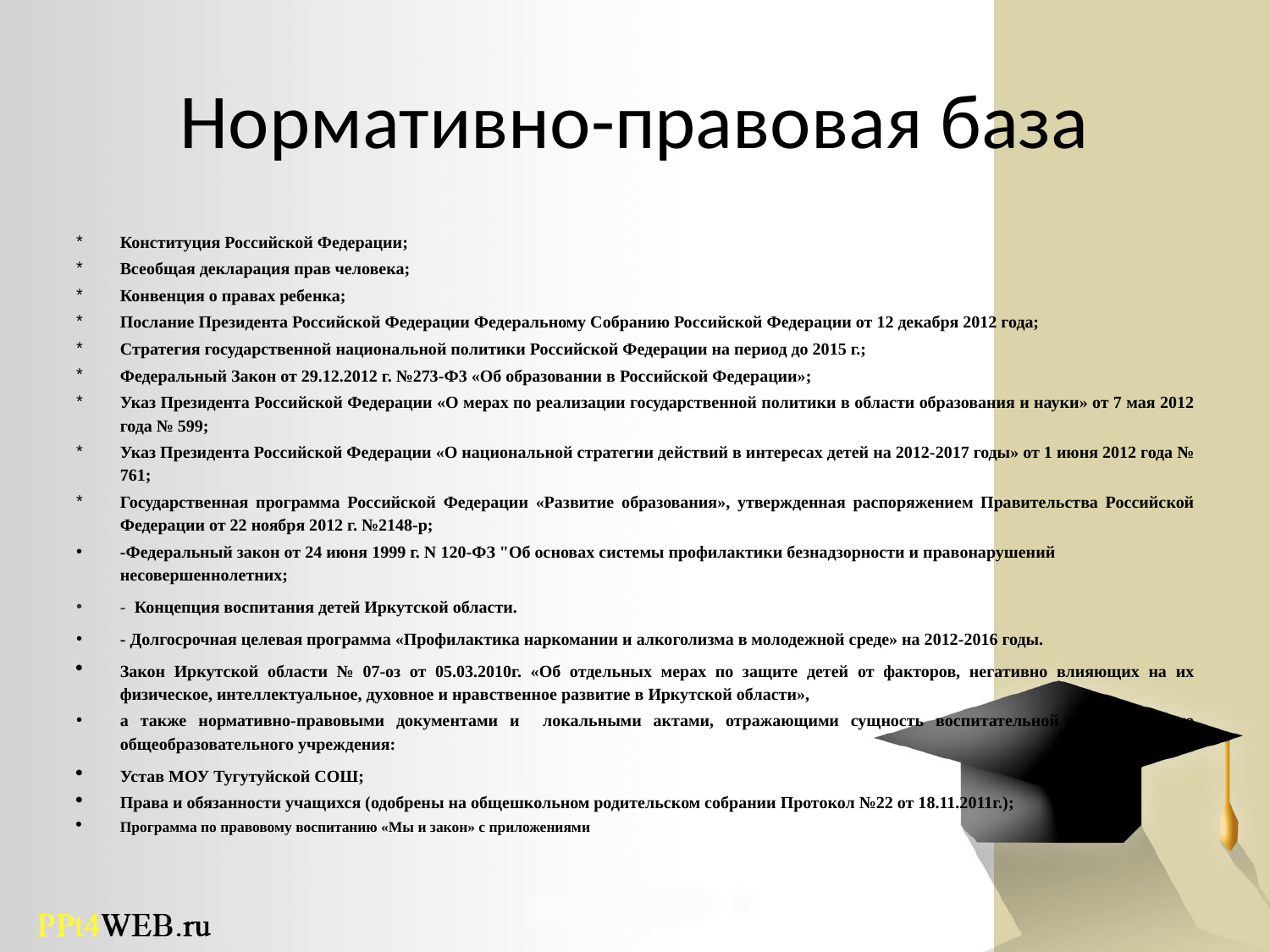

# Нормативно-правовая база
Конституция Российской Федерации;
Всеобщая декларация прав человека;
Конвенция о правах ребенка;
Послание Президента Российской Федерации Федеральному Собранию Российской Федерации от 12 декабря 2012 года;
Стратегия государственной национальной политики Российской Федерации на период до 2015 г.;
Федеральный Закон от 29.12.2012 г. №273-Ф3 «Об образовании в Российской Федерации»;
Указ Президента Российской Федерации «О мерах по реализации государственной политики в области образования и науки» от 7 мая 2012 года № 599;
Указ Президента Российской Федерации «О национальной стратегии действий в интересах детей на 2012-2017 годы» от 1 июня 2012 года № 761;
Государственная программа Российской Федерации «Развитие образования», утвержденная распоряжением Правительства Российской Федерации от 22 ноября 2012 г. №2148-р;
-Федеральный закон от 24 июня 1999 г. N 120-ФЗ "Об основах системы профилактики безнадзорности и правонарушений несовершеннолетних;
-  Концепция воспитания детей Иркутской области.
- Долгосрочная целевая программа «Профилактика наркомании и алкоголизма в молодежной среде» на 2012-2016 годы.
Закон Иркутской области № 07-оз от 05.03.2010г. «Об отдельных мерах по защите детей от факторов, негативно влияющих на их физическое, интеллектуальное, духовное и нравственное развитие в Иркутской области»,
а также нормативно-правовыми документами и  локальными актами, отражающими сущность воспитательной работы нашего общеобразовательного учреждения:
Устав МОУ Тугутуйской СОШ;
Права и обязанности учащихся (одобрены на общешкольном родительском собрании Протокол №22 от 18.11.2011г.);
Программа по правовому воспитанию «Мы и закон» с приложениями